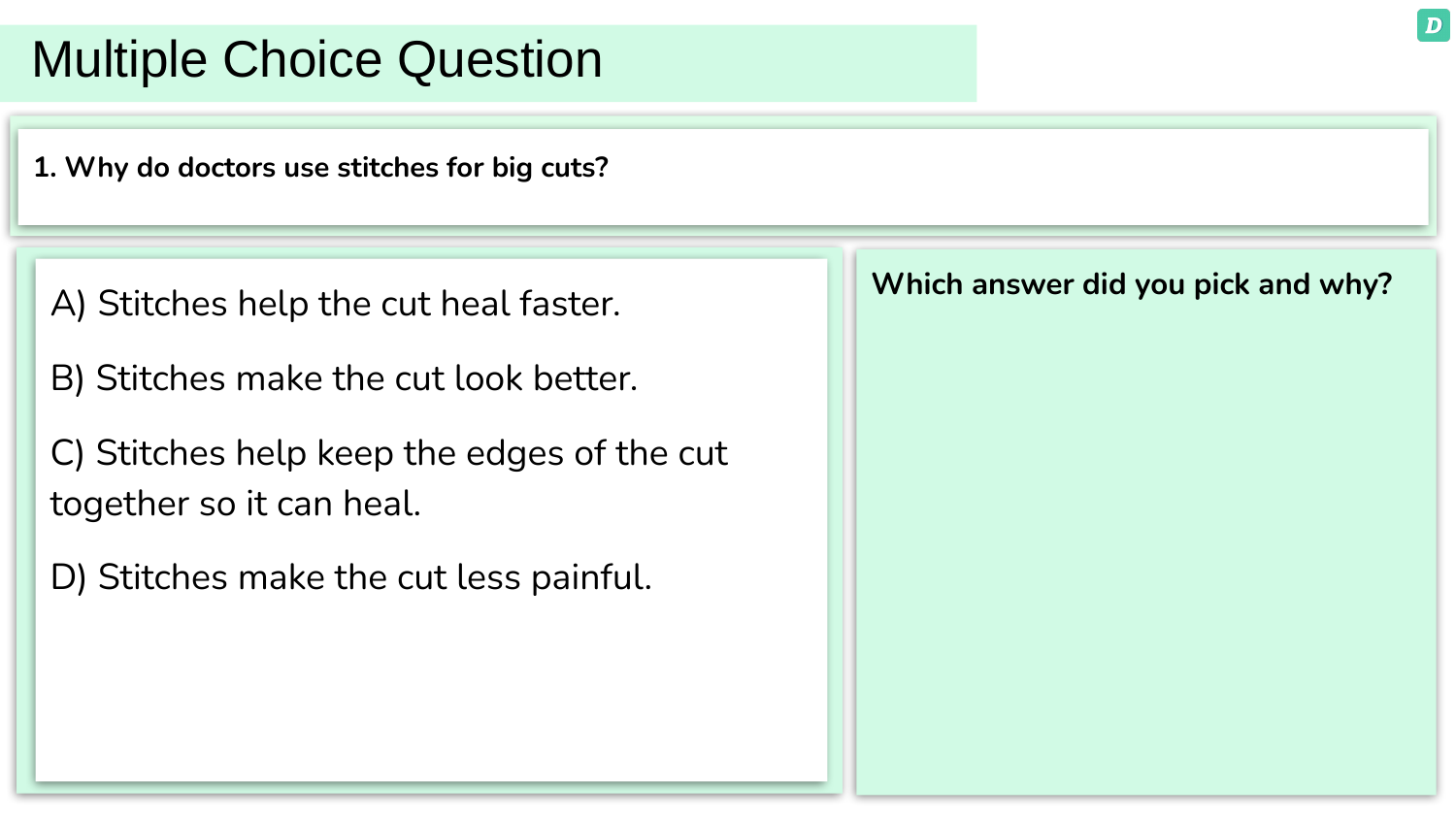

# Multiple Choice Question
1. Why do doctors use stitches for big cuts?
A) Stitches help the cut heal faster.
B) Stitches make the cut look better.
C) Stitches help keep the edges of the cut together so it can heal.
D) Stitches make the cut less painful.